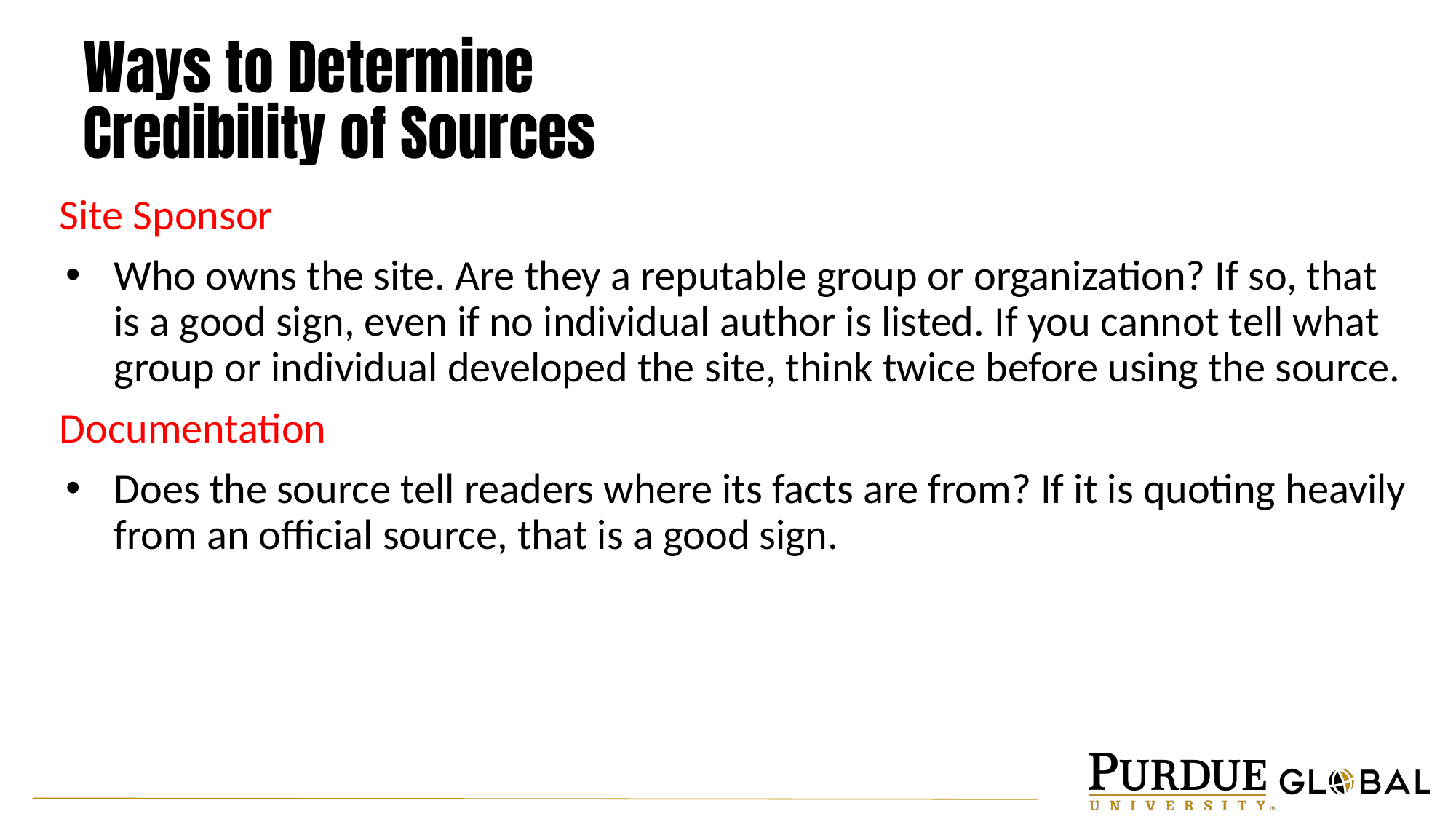

# Ways to Determine Credibility of Sources
Site Sponsor
Who owns the site. Are they a reputable group or organization? If so, that is a good sign, even if no individual author is listed. If you cannot tell what group or individual developed the site, think twice before using the source.
Documentation
Does the source tell readers where its facts are from? If it is quoting heavily from an official source, that is a good sign.